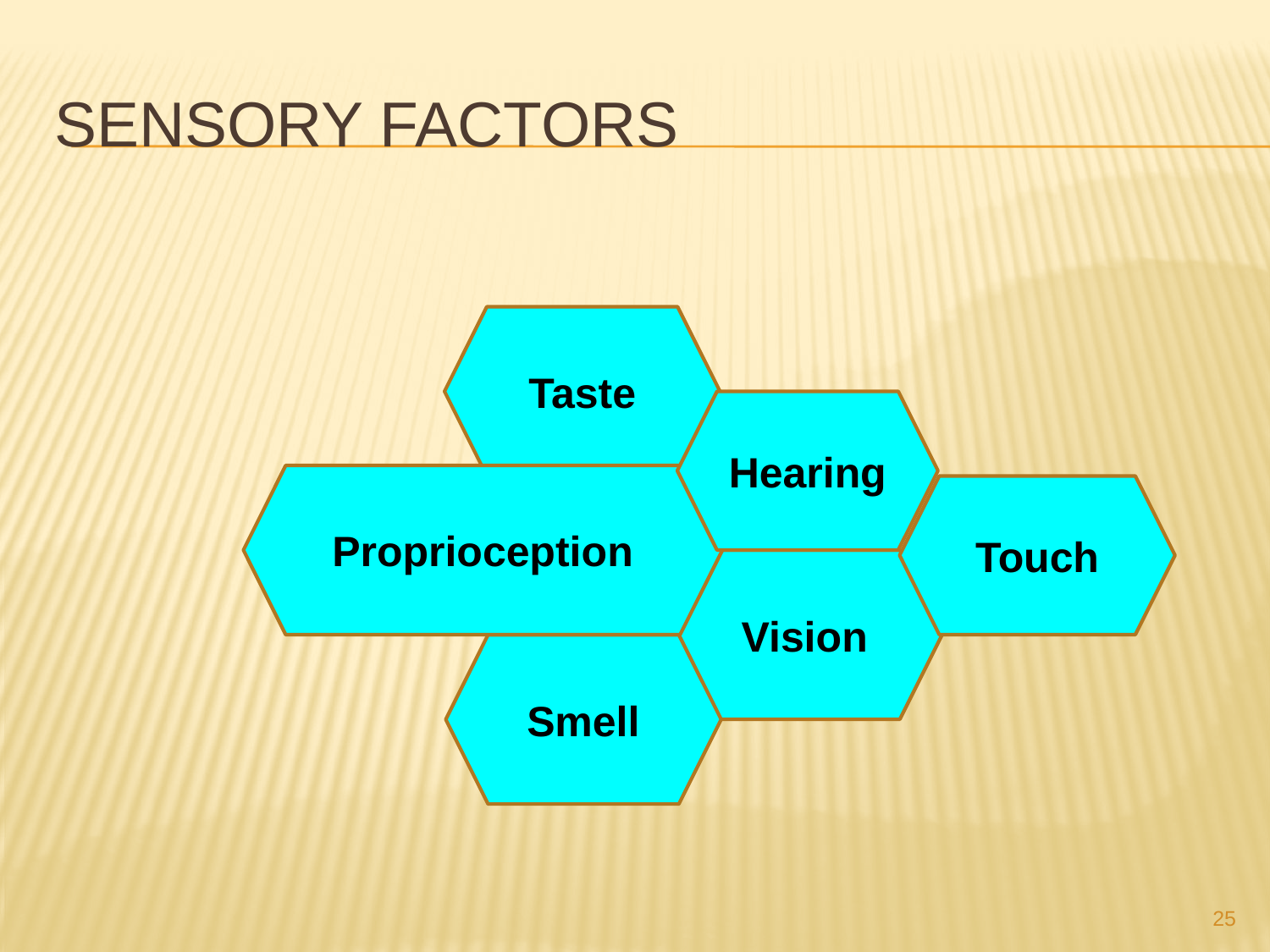

# Sensory Factors
Taste
Hearing
Proprioception
Touch
Vision
Smell
25